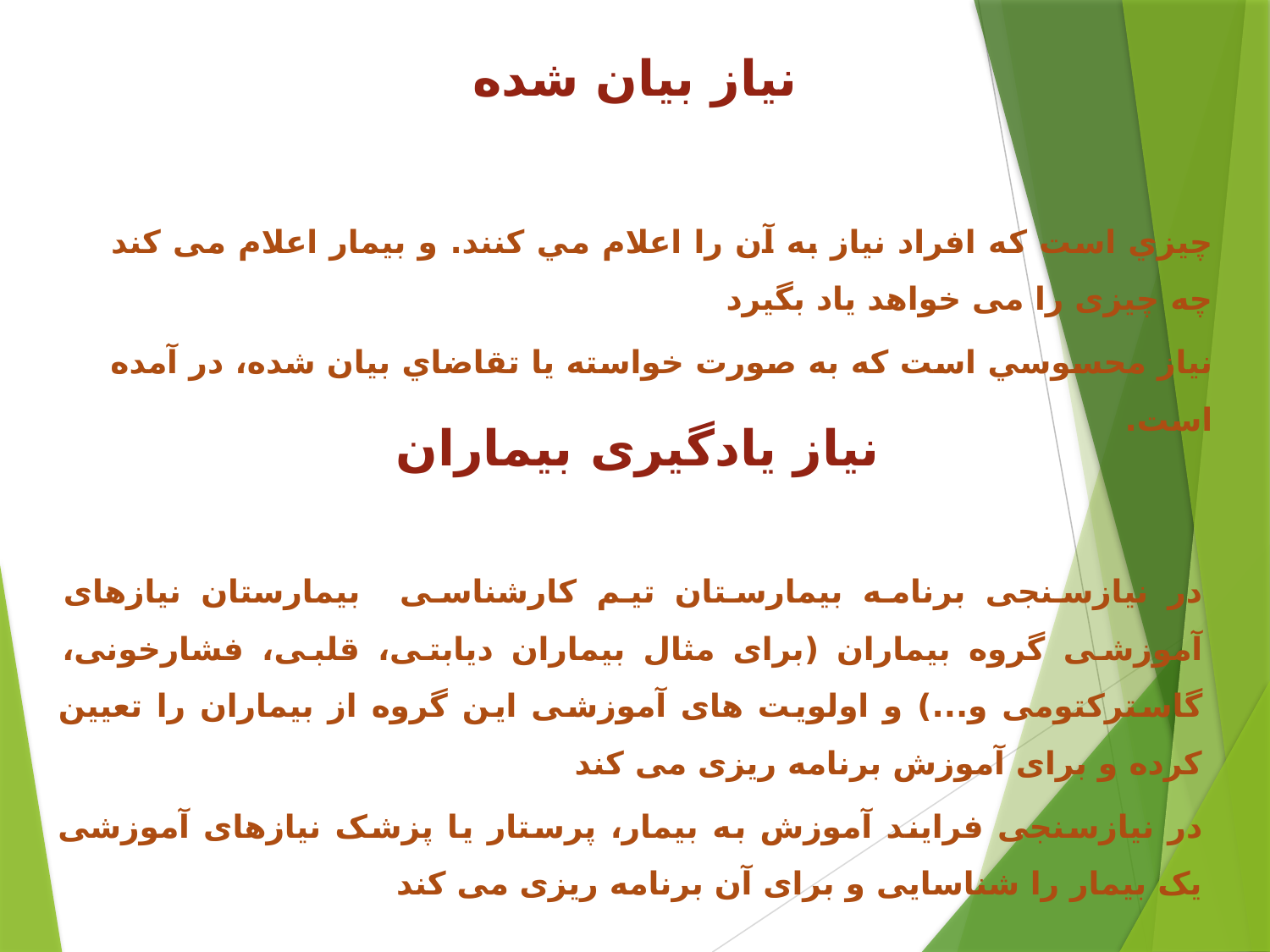

# نیاز بیان شده
چيزي است كه افراد نياز به آن را اعلام مي كنند. و بیمار اعلام می کند چه چیزی را می خواهد یاد بگیرد
نياز محسوسي است كه به صورت خواسته يا تقاضاي بيان شده، در آمده است.
نیاز یادگیری بیماران
در نیازسنجی برنامه بیمارستان تیم کارشناسی  بیمارستان نیازهای آموزشی گروه بیماران (برای مثال بیماران دیابتی، قلبی، فشارخونی، گاسترکتومی و...) و اولویت های آموزشی این گروه از بیماران را تعیین کرده و برای آموزش برنامه ریزی می کند
در نیازسنجی فرایند آموزش به بیمار، پرستار یا پزشک نیازهای آموزشی یک بیمار را شناسایی و برای آن برنامه ریزی می کند